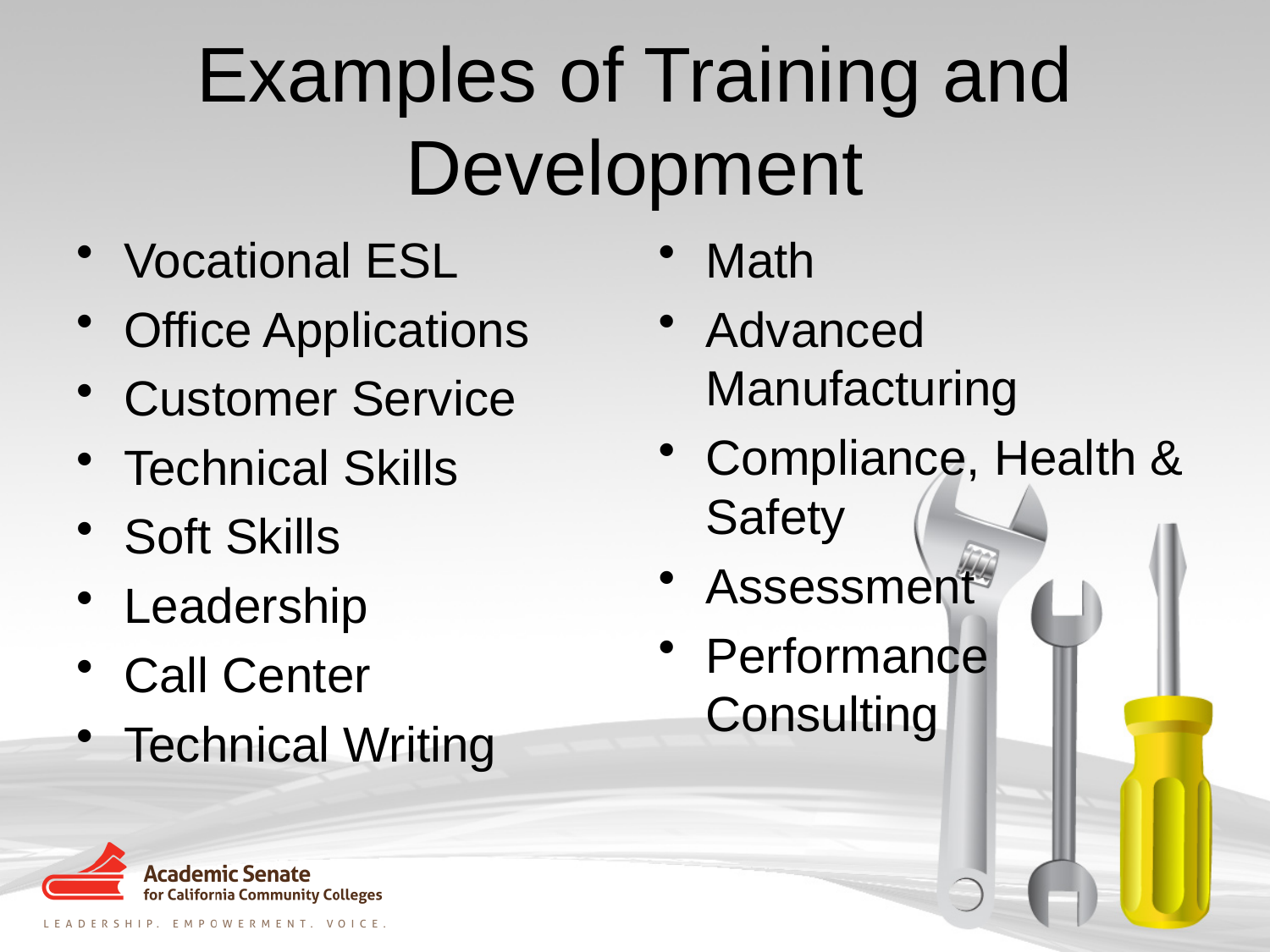

# Examples of Training and Development
Vocational ESL
Office Applications
Customer Service
Technical Skills
Soft Skills
Leadership
Call Center
Technical Writing
Math
Advanced Manufacturing
Compliance, Health & Safety
Assessment
Performance Consulting